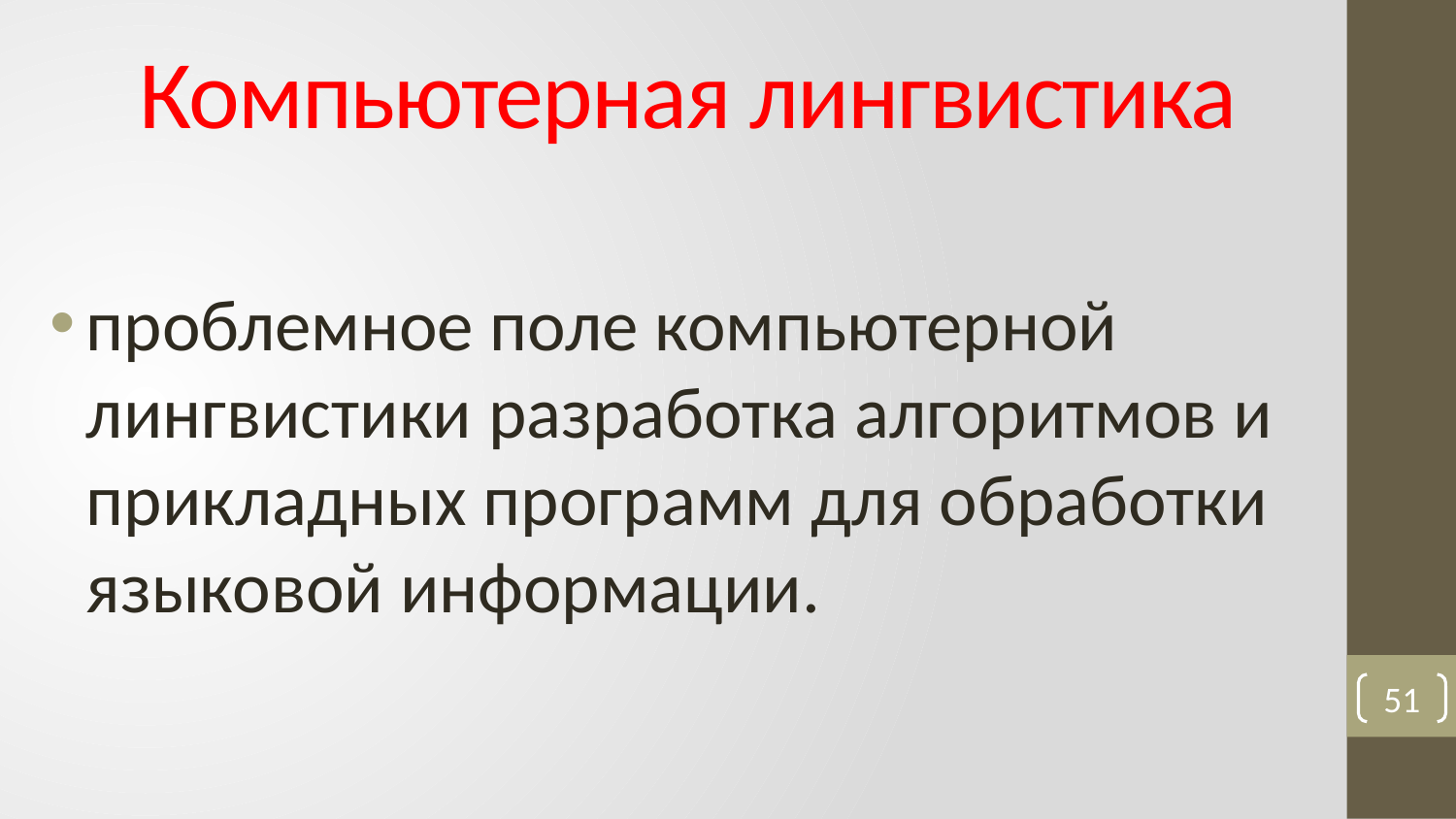

# Компьютерная лингвистика

проблемное поле компьютерной лингвистики разработка алгоритмов и прикладных программ для обработки языковой информации.

51